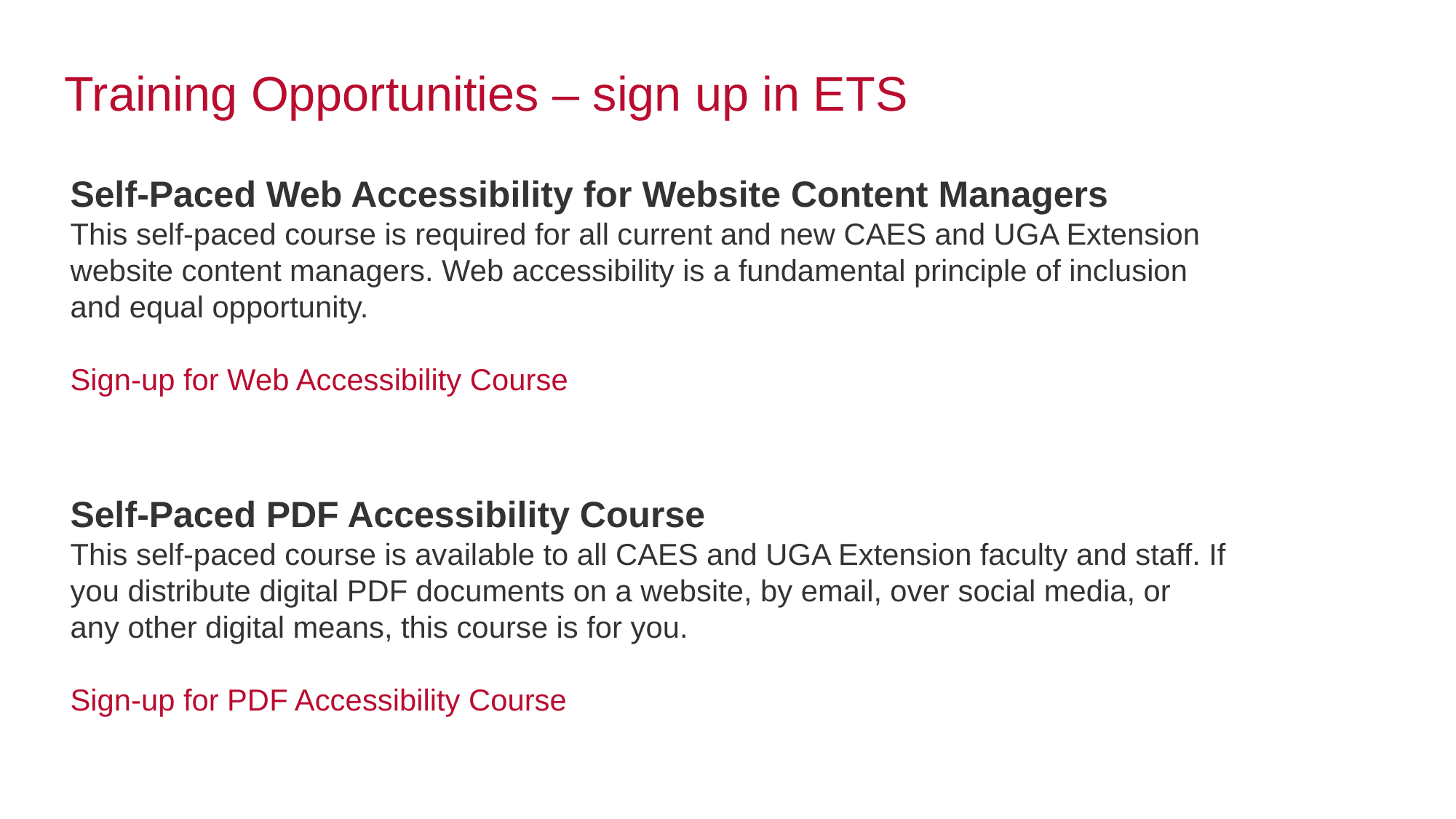

Training Opportunities – sign up in ETS
Self-Paced Web Accessibility for Website Content Managers
This self-paced course is required for all current and new CAES and UGA Extension website content managers. Web accessibility is a fundamental principle of inclusion and equal opportunity.
Sign-up for Web Accessibility Course

Self-Paced PDF Accessibility Course
This self-paced course is available to all CAES and UGA Extension faculty and staff. If you distribute digital PDF documents on a website, by email, over social media, or any other digital means, this course is for you.
Sign-up for PDF Accessibility Course